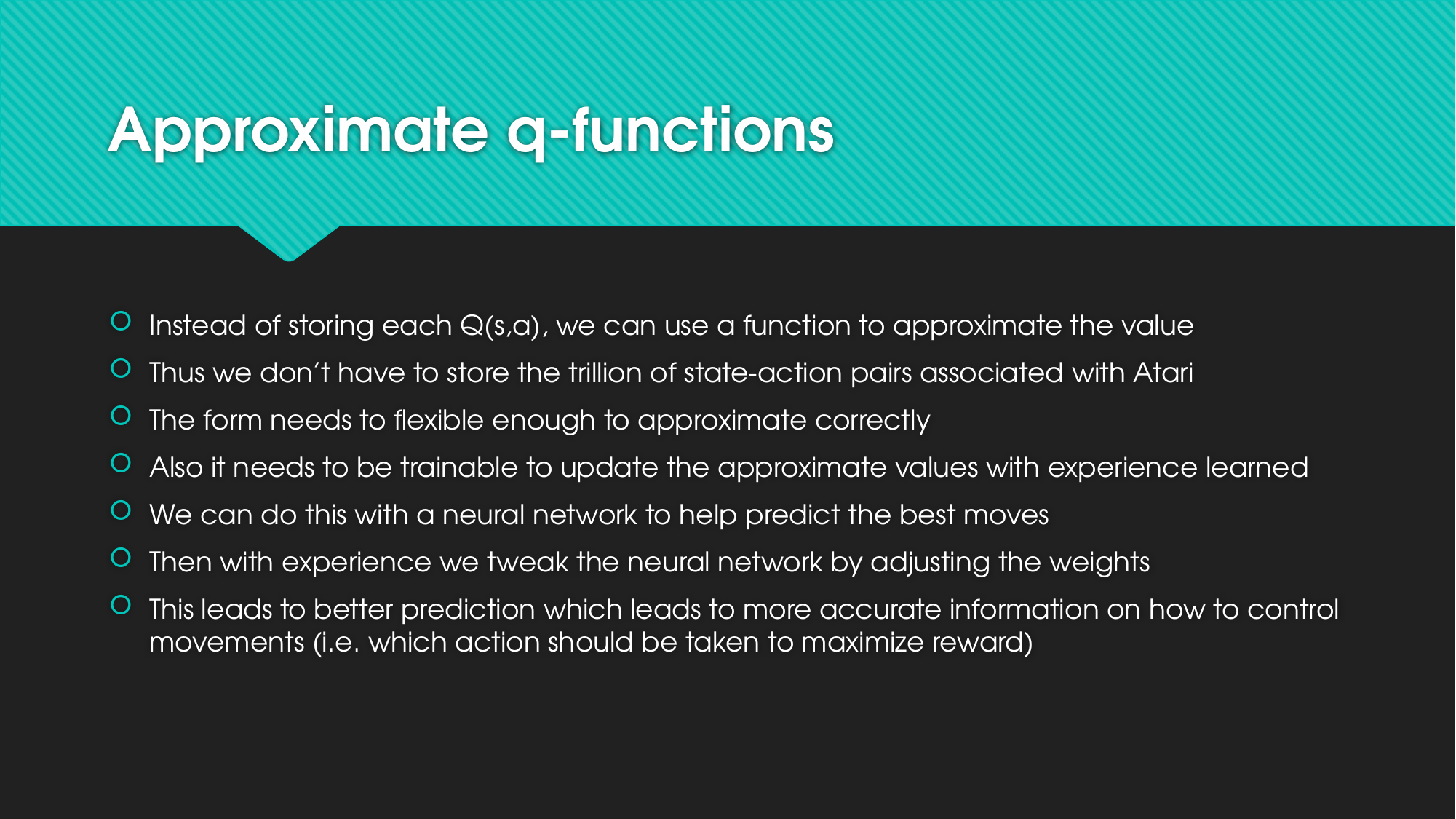

# Approximate q-functions
Instead of storing each Q(s,a), we can use a function to approximate the value
Thus we don’t have to store the trillion of state-action pairs associated with Atari
The form needs to flexible enough to approximate correctly
Also it needs to be trainable to update the approximate values with experience learned
We can do this with a neural network to help predict the best moves
Then with experience we tweak the neural network by adjusting the weights
This leads to better prediction which leads to more accurate information on how to control movements (i.e. which action should be taken to maximize reward)